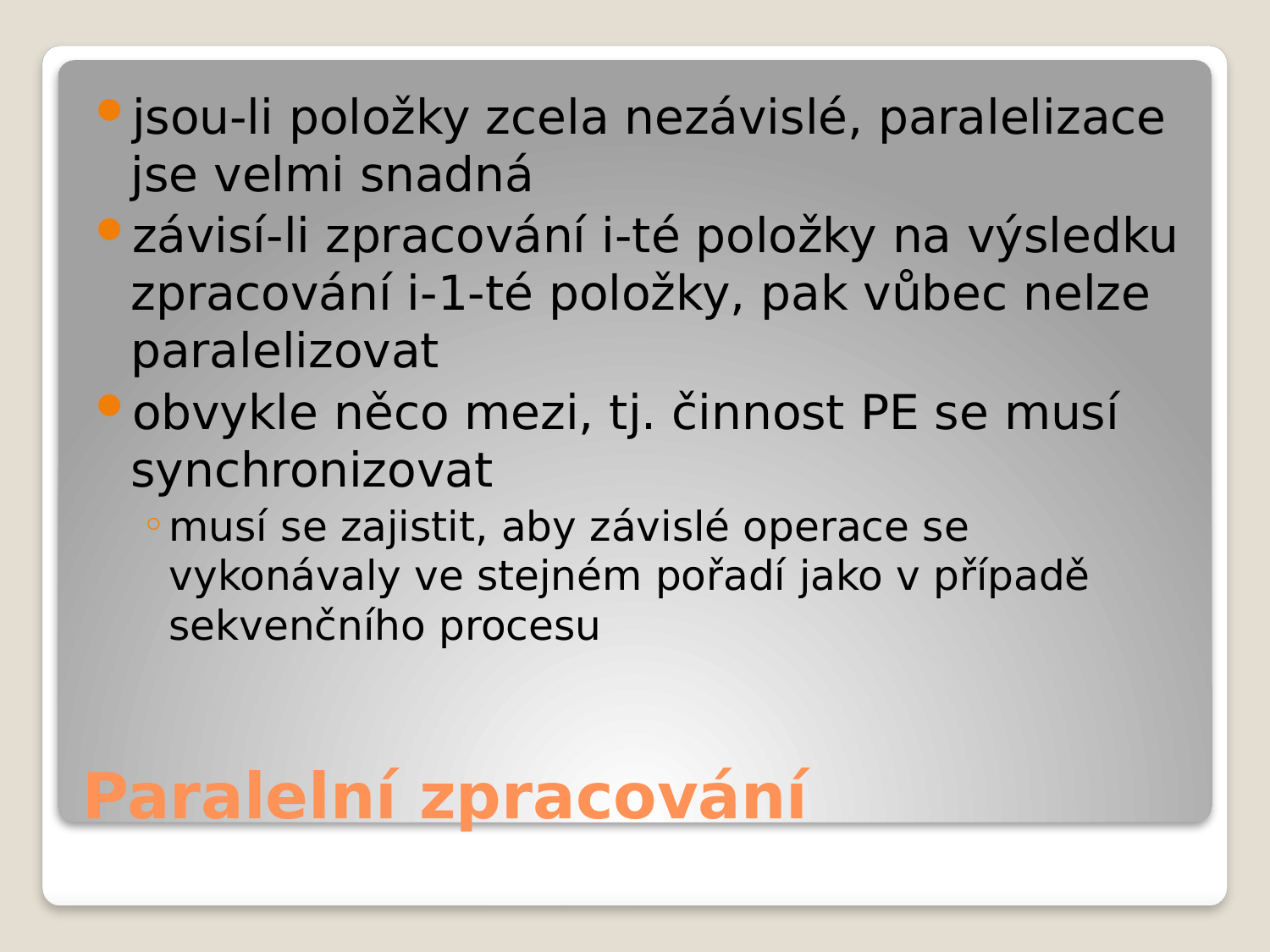

jsou-li položky zcela nezávislé, paralelizace jse velmi snadná
závisí-li zpracování i-té položky na výsledku zpracování i-1-té položky, pak vůbec nelze paralelizovat
obvykle něco mezi, tj. činnost PE se musí synchronizovat
musí se zajistit, aby závislé operace se vykonávaly ve stejném pořadí jako v případě sekvenčního procesu

# Paralelní zpracování